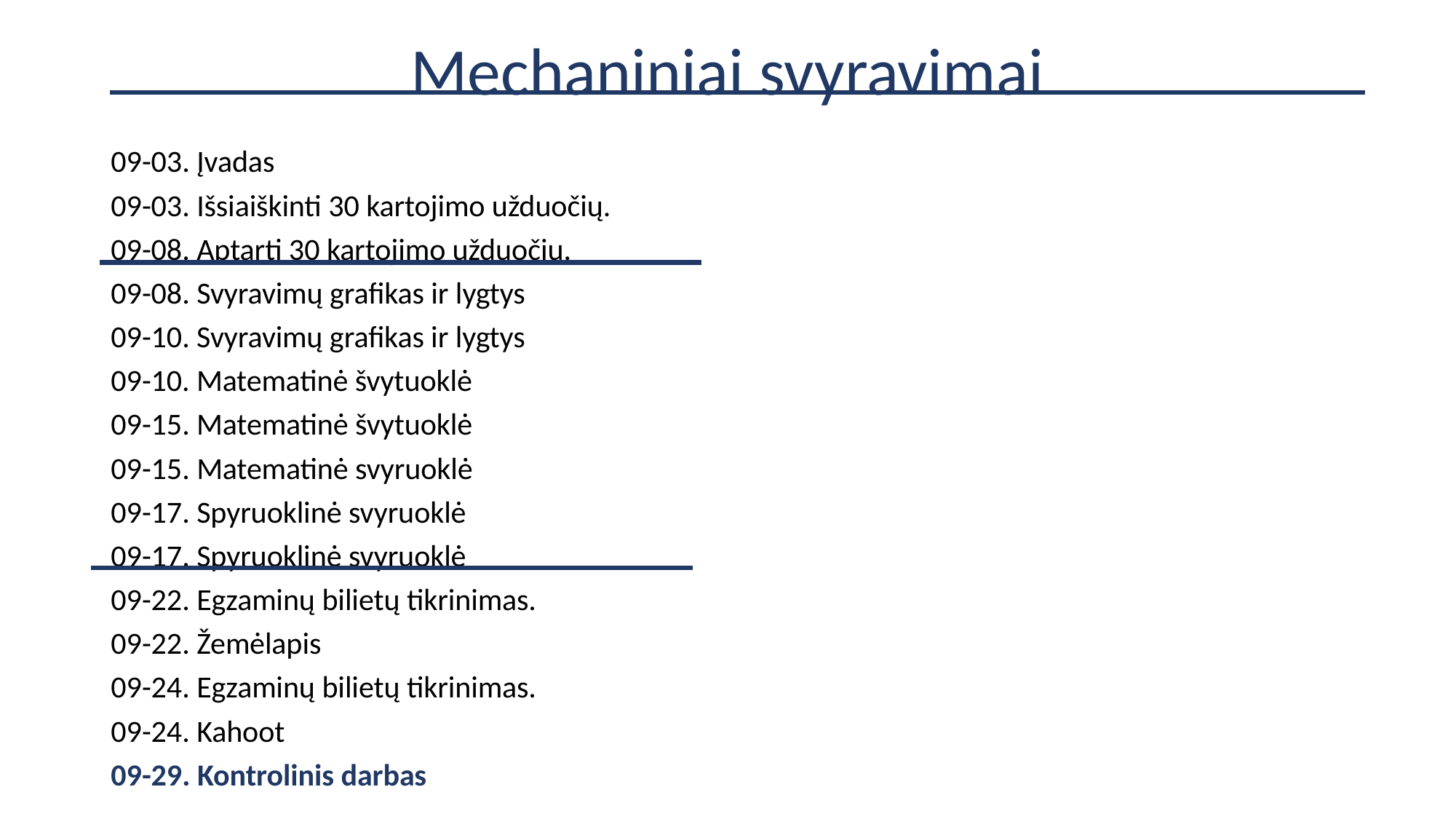

# Mechaniniai svyravimai
09-03. Įvadas
09-03. Išsiaiškinti 30 kartojimo užduočių.
09-08. Aptarti 30 kartojimo užduočių.
09-08. Svyravimų grafikas ir lygtys
09-10. Svyravimų grafikas ir lygtys
09-10. Matematinė švytuoklė
09-15. Matematinė švytuoklė
09-15. Matematinė svyruoklė
09-17. Spyruoklinė svyruoklė
09-17. Spyruoklinė svyruoklė
09-22. Egzaminų bilietų tikrinimas.
09-22. Žemėlapis
09-24. Egzaminų bilietų tikrinimas.
09-24. Kahoot
09-29. Kontrolinis darbas